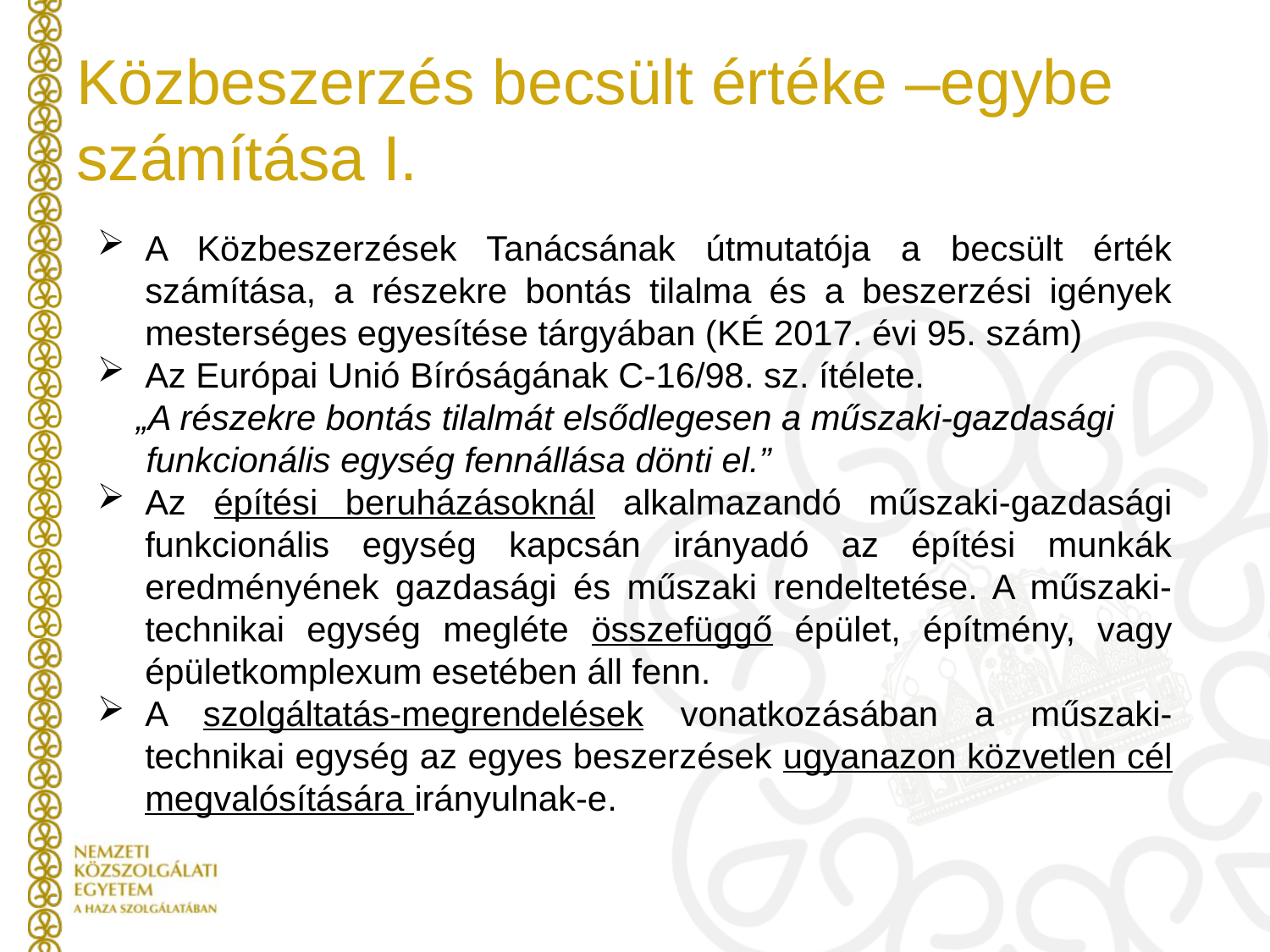

# Közbeszerzés becsült értéke –egybe számítása I.
A Közbeszerzések Tanácsának útmutatója a becsült érték számítása, a részekre bontás tilalma és a beszerzési igények mesterséges egyesítése tárgyában (KÉ 2017. évi 95. szám)
Az Európai Unió Bíróságának C-16/98. sz. ítélete.
    „A részekre bontás tilalmát elsődlegesen a műszaki-gazdasági
     funkcionális egység fennállása dönti el.”
Az építési beruházásoknál alkalmazandó műszaki-gazdasági funkcionális egység kapcsán irányadó az építési munkák eredményének gazdasági és műszaki rendeltetése. A műszaki-technikai egység megléte összefüggő épület, építmény, vagy épületkomplexum esetében áll fenn.
A szolgáltatás-megrendelések vonatkozásában a műszaki-technikai egység az egyes beszerzések ugyanazon közvetlen cél megvalósítására irányulnak-e.